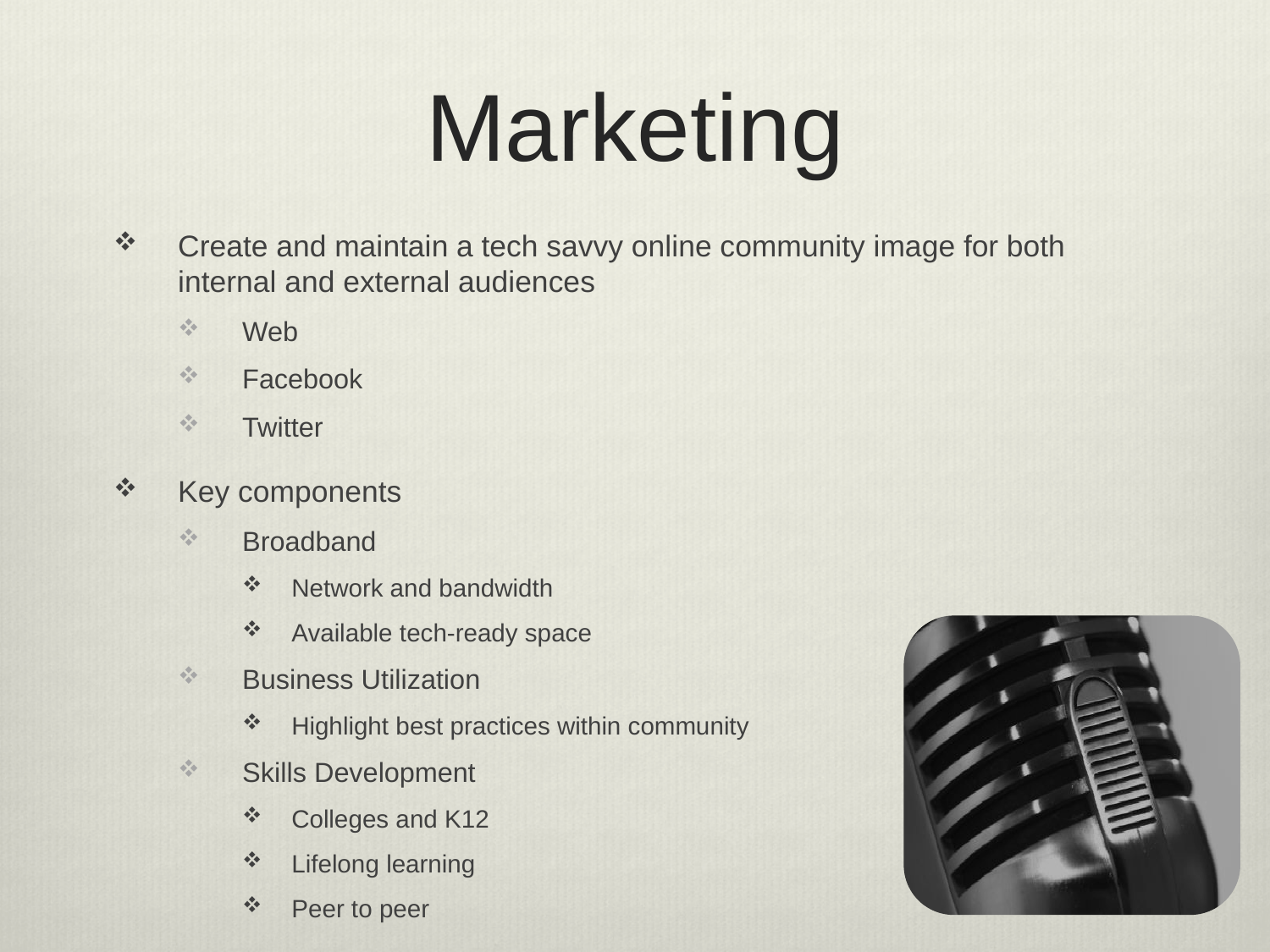

# Marketing
Create and maintain a tech savvy online community image for both internal and external audiences
Web
Facebook
Twitter
Key components
Broadband
Network and bandwidth
Available tech-ready space
Business Utilization
Highlight best practices within community
Skills Development
Colleges and K12
Lifelong learning
Peer to peer